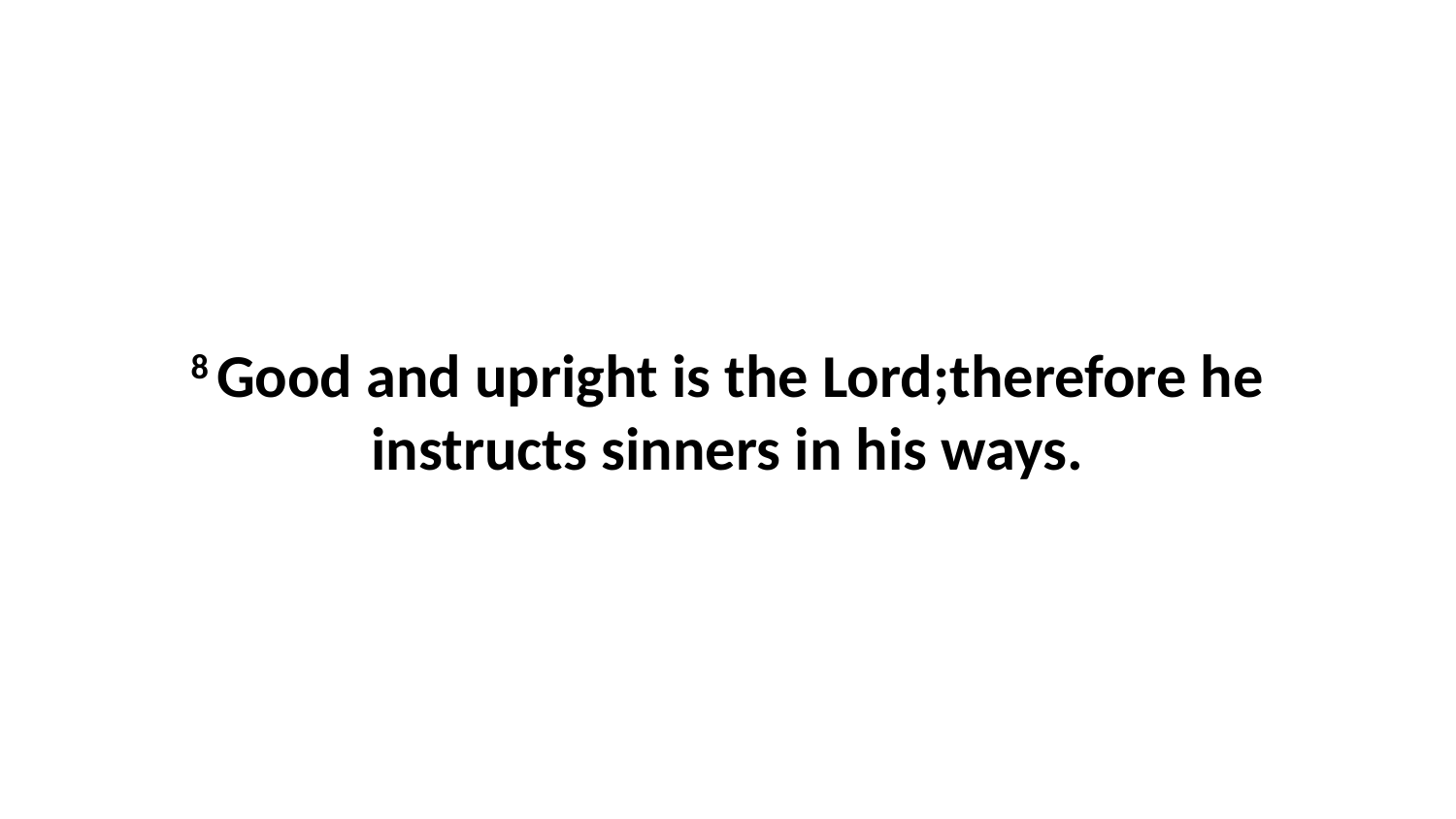

8 Good and upright is the Lord;therefore he instructs sinners in his ways.